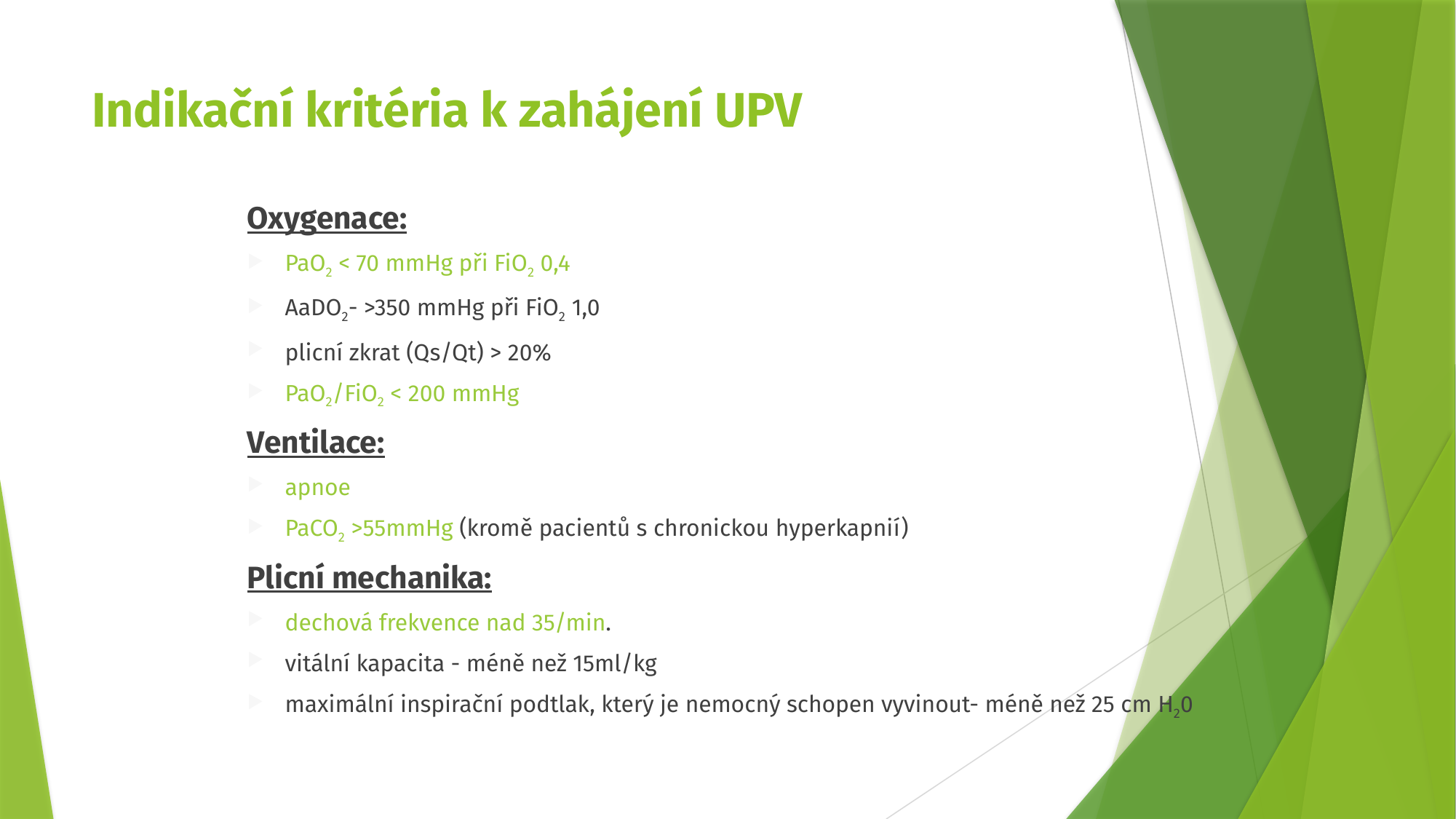

# Indikační kritéria k zahájení UPV

Oxygenace:
PaO2 < 70 mmHg při FiO2 0,4
AaDO2- >350 mmHg při FiO2 1,0
plicní zkrat (Qs/Qt) > 20%
PaO2/FiO2 < 200 mmHg
Ventilace:
apnoe
PaCO2 >55mmHg (kromě pacientů s chronickou hyperkapnií)
Plicní mechanika:
dechová frekvence nad 35/min.
vitální kapacita - méně než 15ml/kg
maximální inspirační podtlak, který je nemocný schopen vyvinout- méně než 25 cm H20